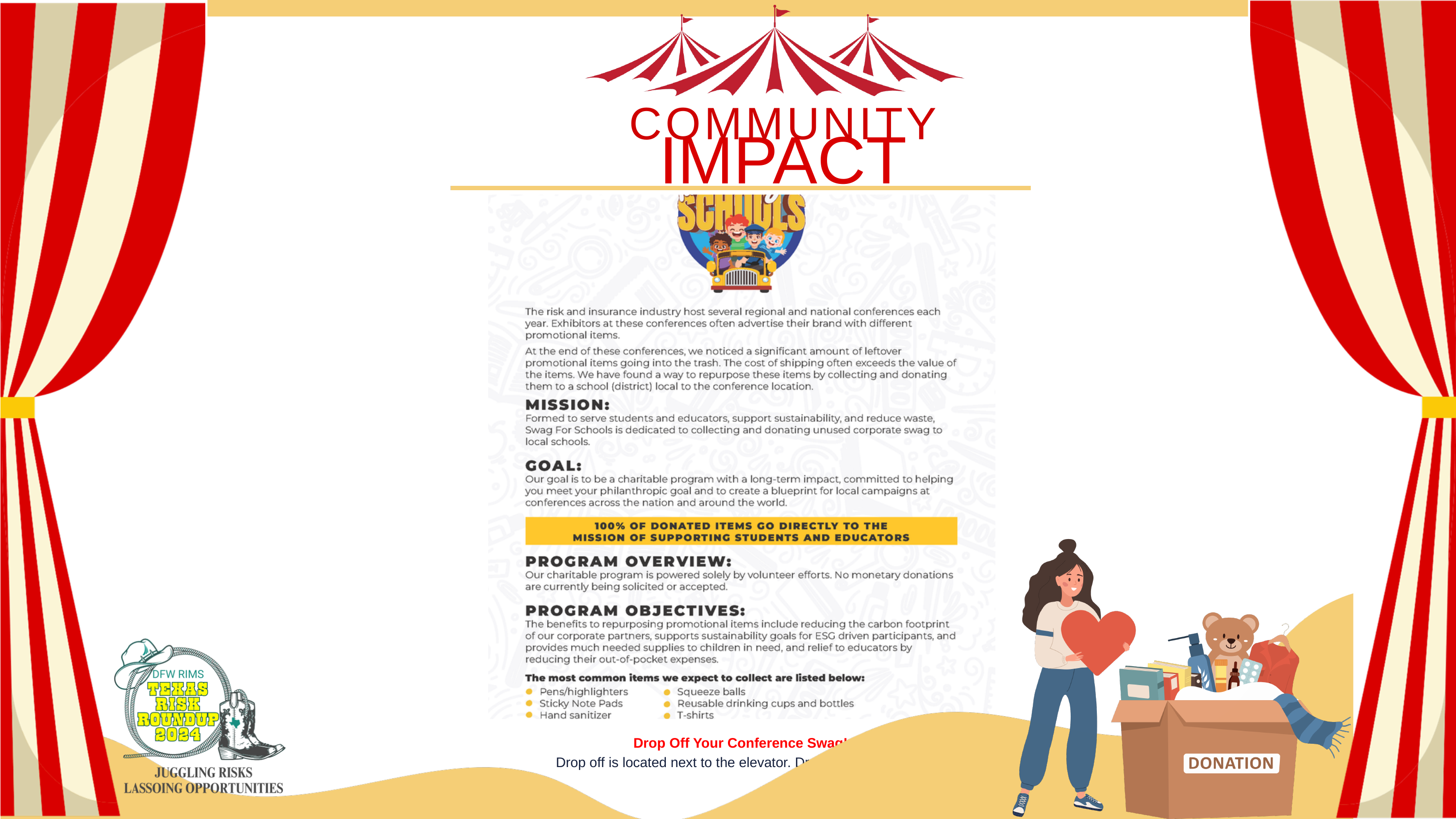

COMMUNITY
IMPACT

Drop Off Your Conference Swag!
Drop off is located next to the elevator. Drop off is upon exit.